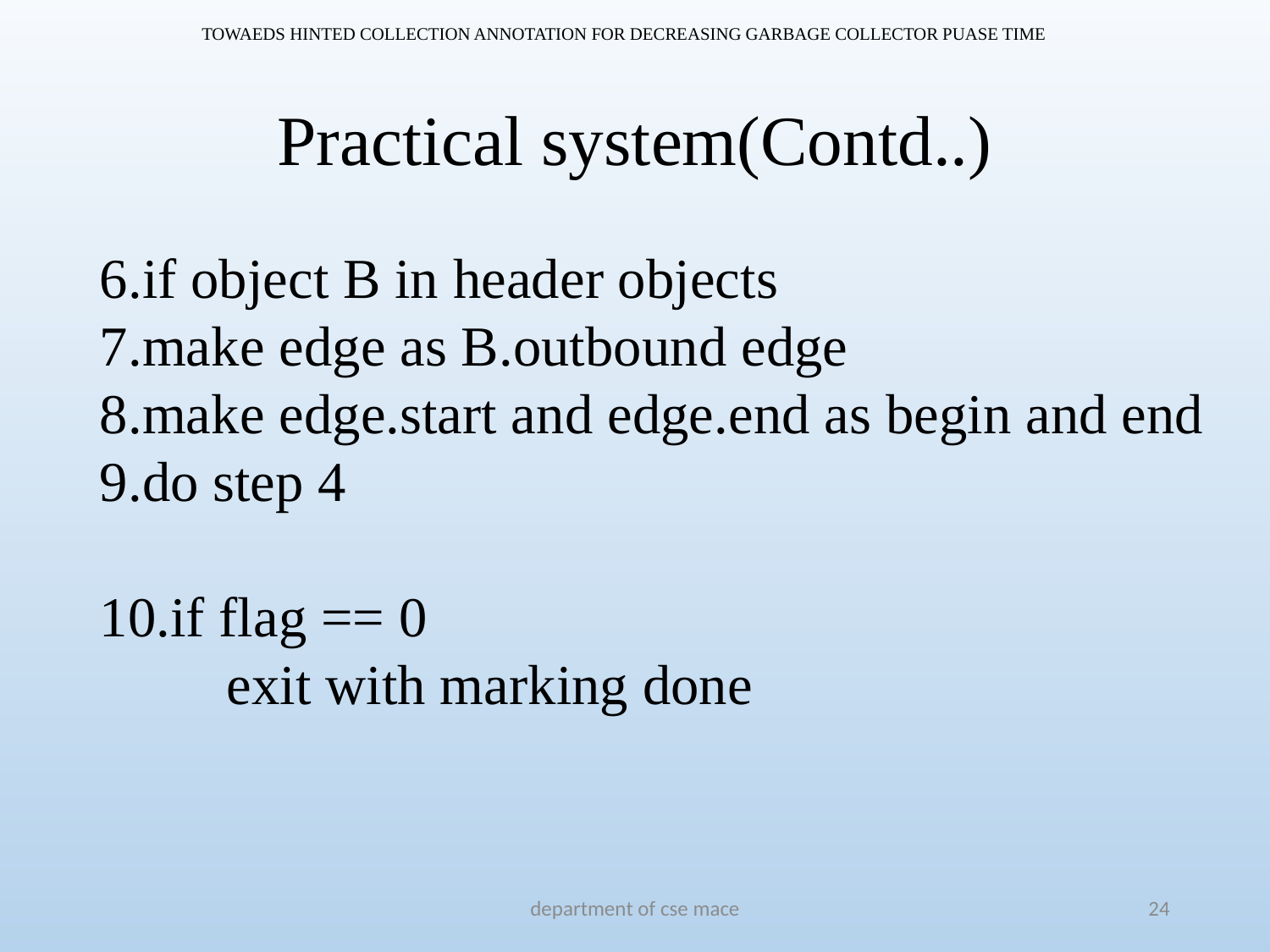

TOWAEDS HINTED COLLECTION ANNOTATION FOR DECREASING GARBAGE COLLECTOR PUASE TIME
# Practical system(Contd..)
6.if object B in header objects
7.make edge as B.outbound edge
8.make edge.start and edge.end as begin and end
9.do step 4

10.if flag == 0
 	exit with marking done
department of cse mace
24